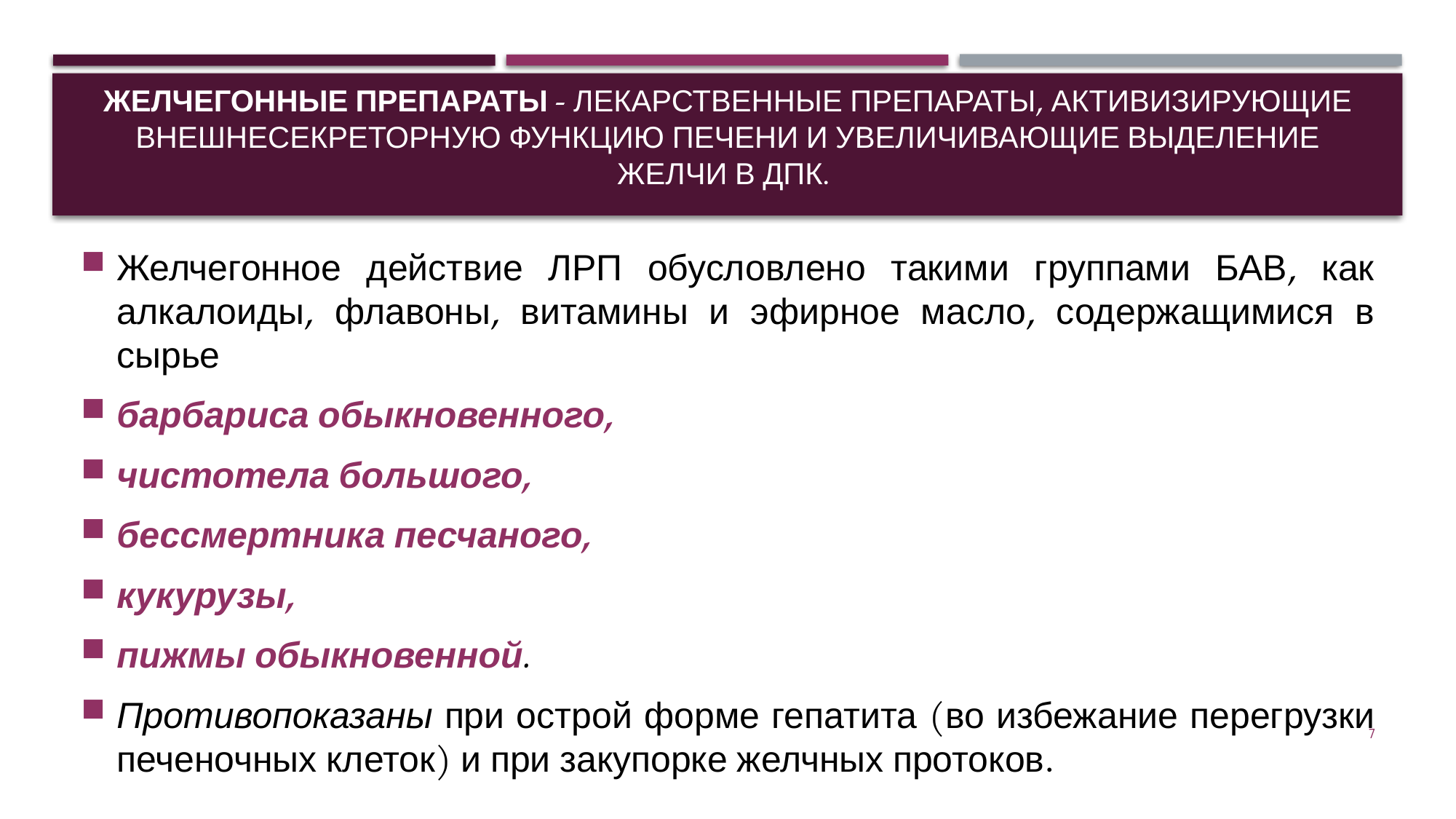

# Желчегонные препараты - лекарственные препараты, активизирующие внешнесекреторную функцию печени и увеличивающие выделение желчи в ДПК.
Желчегонное действие ЛРП обусловлено такими группами БАВ, как алкалоиды, флавоны, витамины и эфирное масло, содержащимися в сырье
барбариса обыкновенного,
чистотела большого,
бессмертника песчаного,
кукурузы,
пижмы обыкновенной.
Противопоказаны при острой форме гепатита (во избежание перегрузки печеночных клеток) и при закупорке желчных протоков.

7